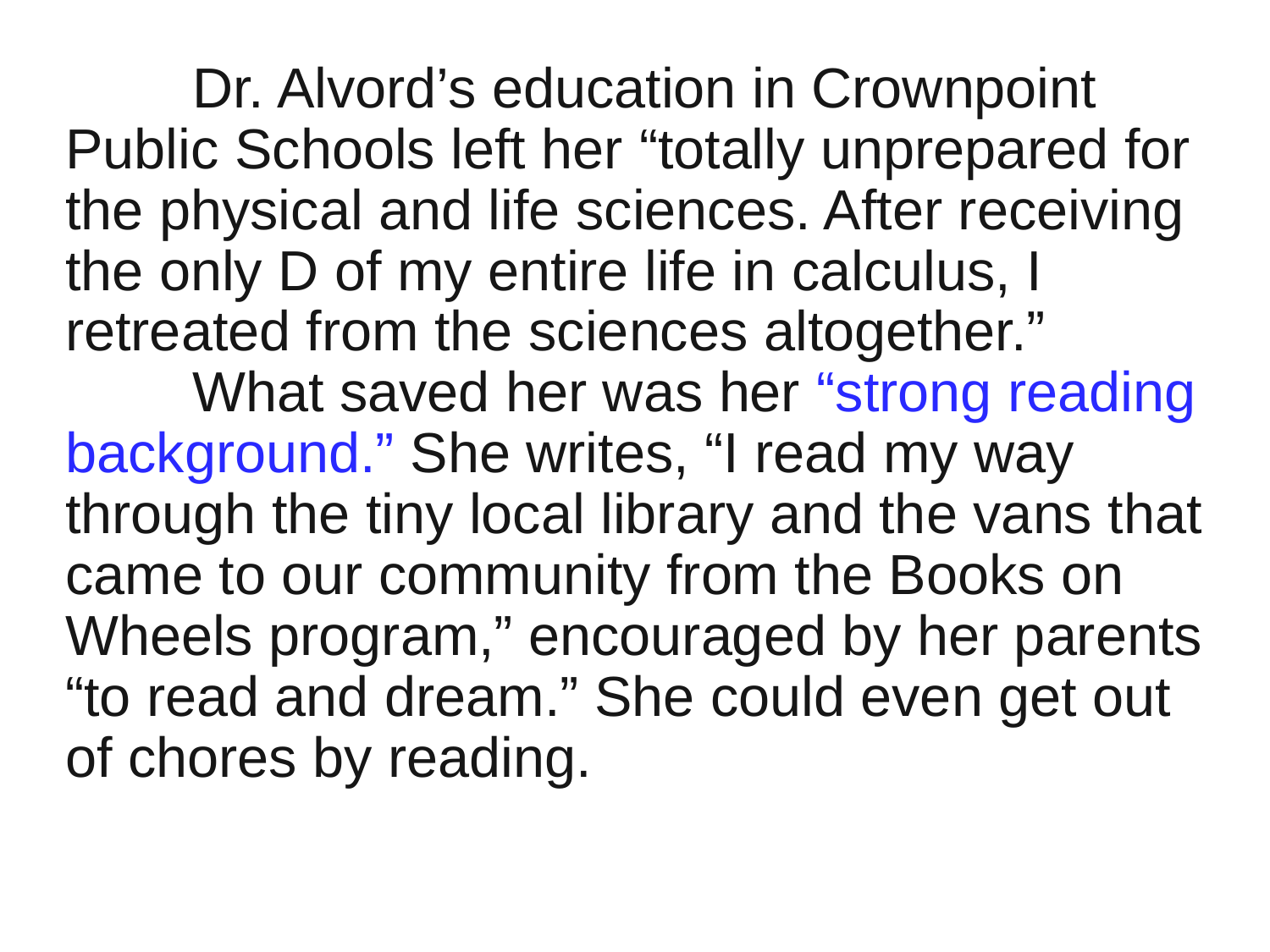

Dr. Alvord’s education in Crownpoint Public Schools left her “totally unprepared for the physical and life sciences. After receiving the only D of my entire life in calculus, I retreated from the sciences altogether.”
	What saved her was her “strong reading background.” She writes, “I read my way through the tiny local library and the vans that came to our community from the Books on Wheels program,” encouraged by her parents “to read and dream.” She could even get out of chores by reading.
19